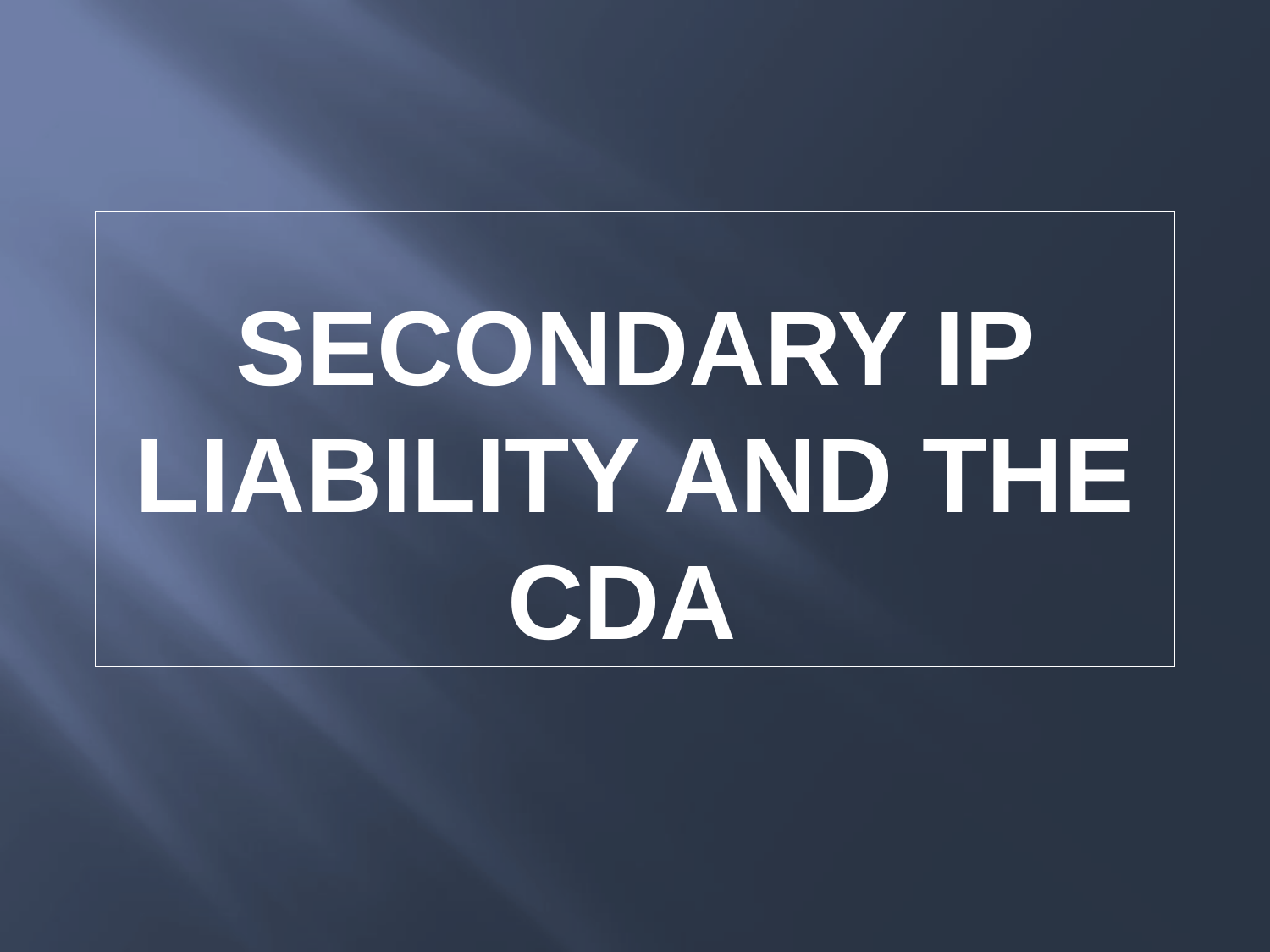

# SECONDARY IP LIABILITY AND THE CDA